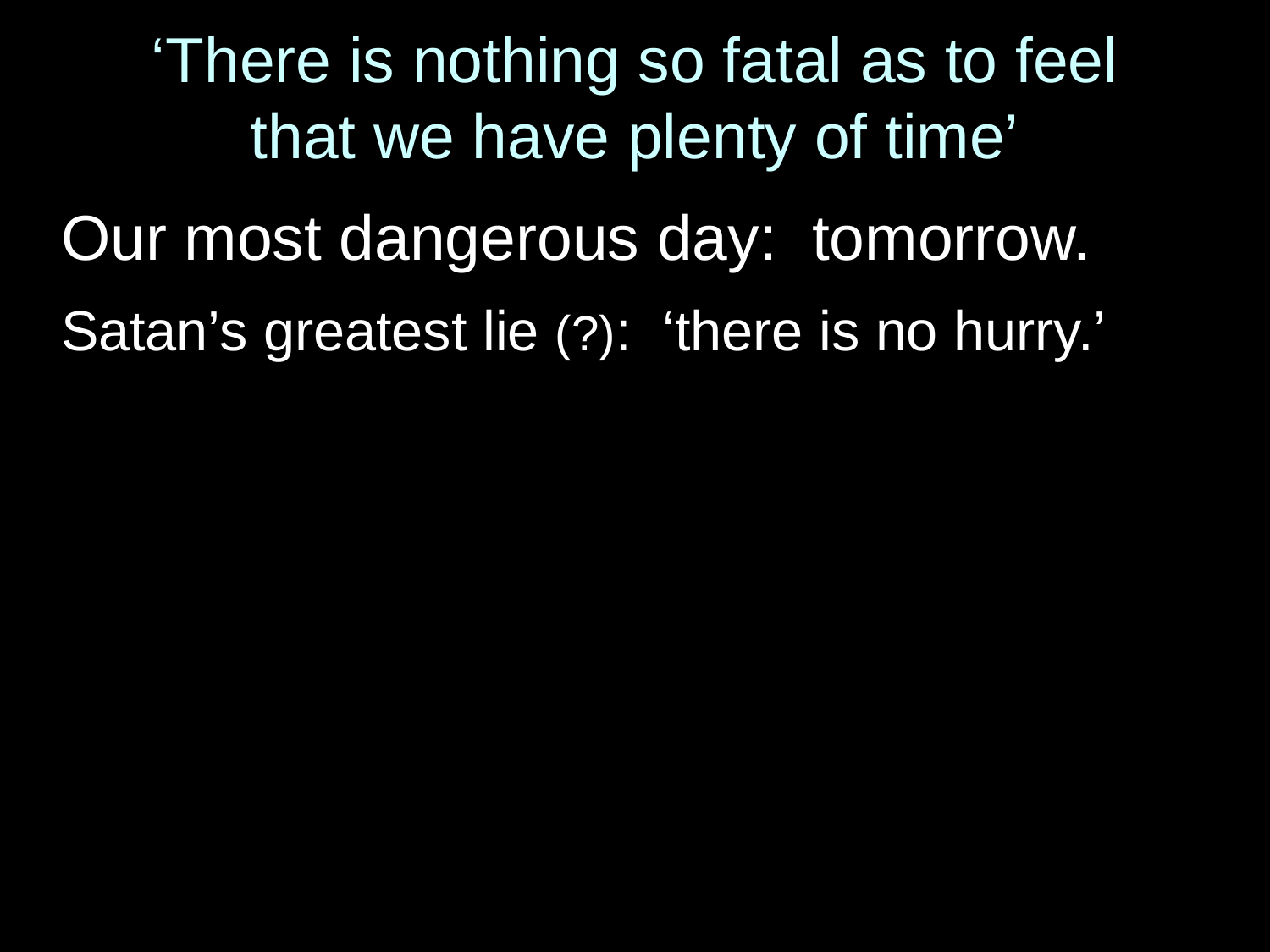

# ‘There is nothing so fatal as to feel that we have plenty of time’
Our most dangerous day:  tomorrow.
Satan’s greatest lie (?):  ‘there is no hurry.’